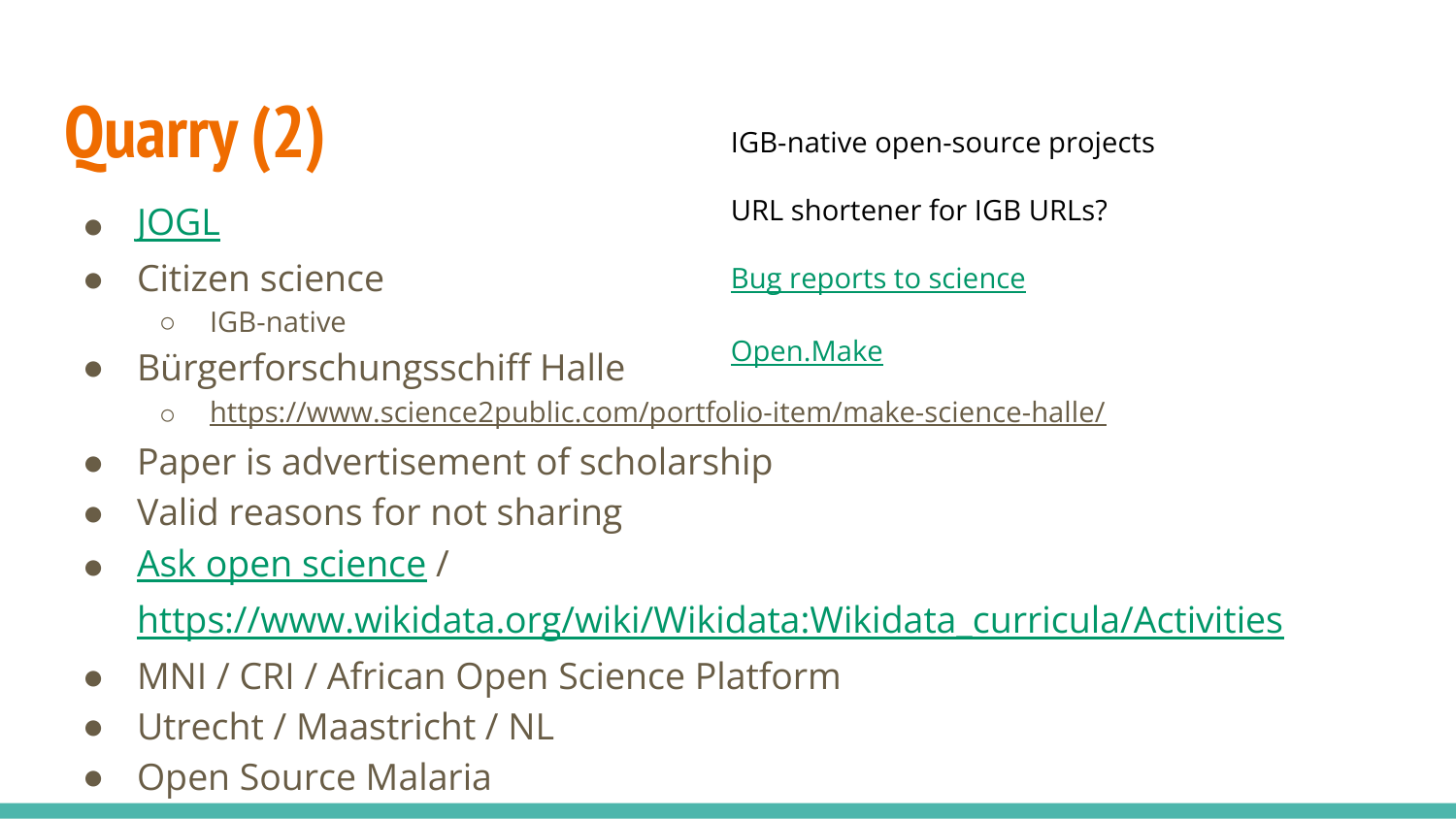

# Quarry (2)
IGB-native open-source projects

URL shortener for IGB URLs?

Bug reports to science

Open.Make
JOGL
Citizen science
IGB-native
Bürgerforschungsschiff Halle
https://www.science2public.com/portfolio-item/make-science-halle/
Paper is advertisement of scholarship
Valid reasons for not sharing
Ask open science / https://www.wikidata.org/wiki/Wikidata:Wikidata_curricula/Activities
MNI / CRI / African Open Science Platform
Utrecht / Maastricht / NL
Open Source Malaria